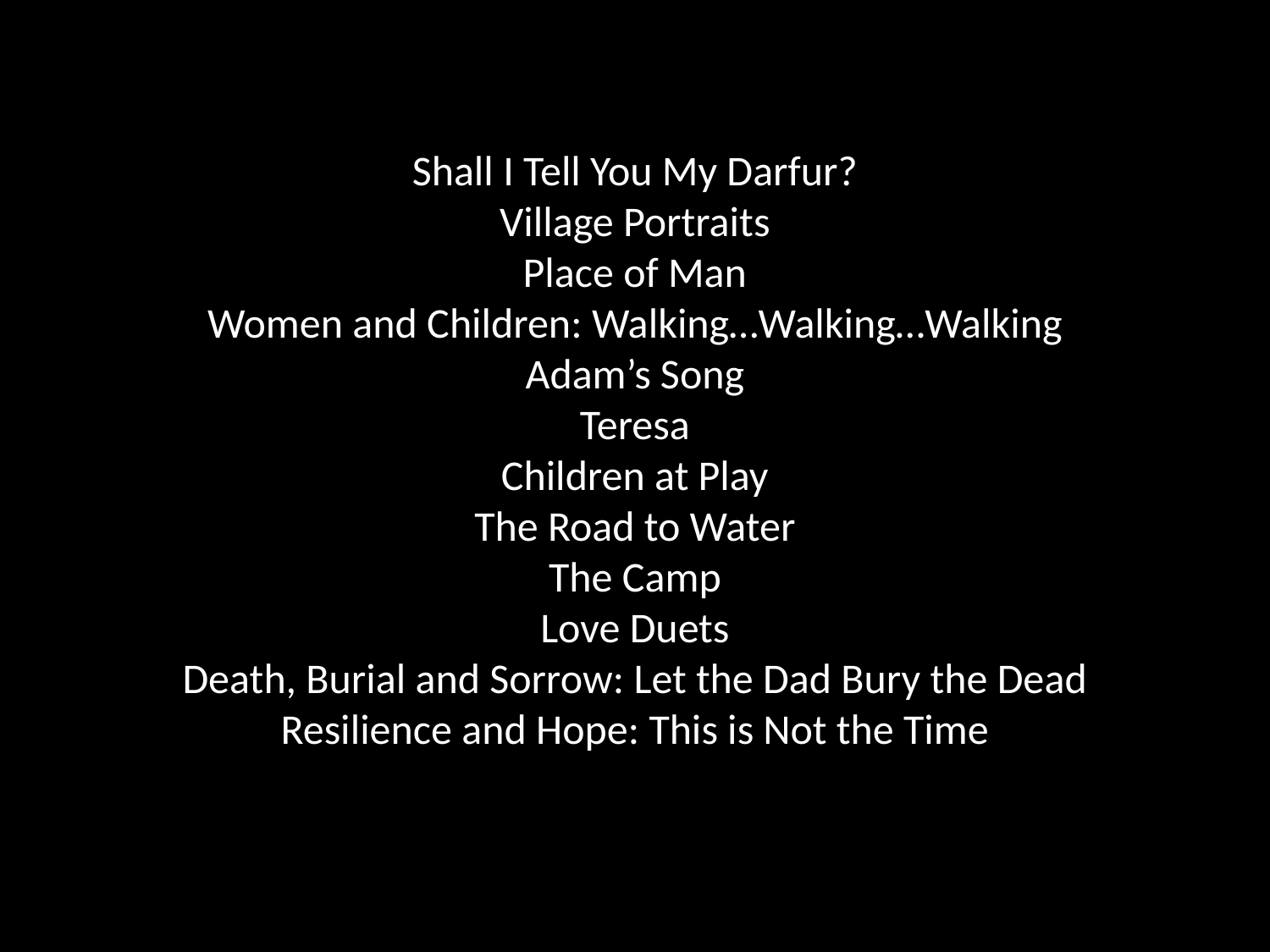

# Shall I Tell You My Darfur? Village Portraits Place of Man Women and Children: Walking…Walking…Walking Adam’s Song Teresa Children at Play The Road to Water The Camp Love Duets Death, Burial and Sorrow: Let the Dad Bury the Dead Resilience and Hope: This is Not the Time